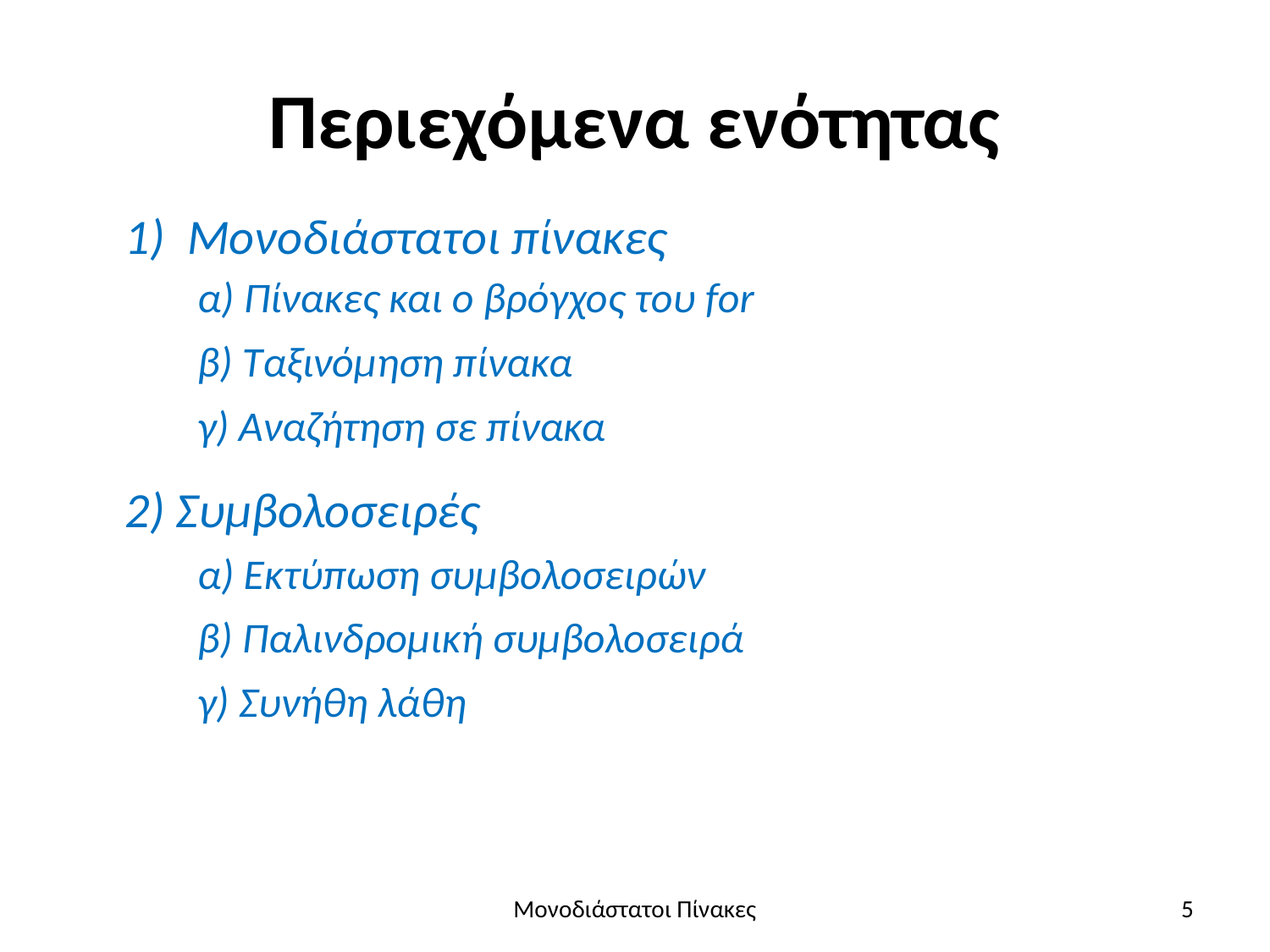

# Περιεχόμενα ενότητας
1)  Μονοδιάστατοι πίνακες
α) Πίνακες και ο βρόγχος του for
β) Ταξινόμηση πίνακα
γ) Αναζήτηση σε πίνακα
2) Συμβολοσειρές
α) Εκτύπωση συμβολοσειρών
β) Παλινδρομική συμβολοσειρά
γ) Συνήθη λάθη
Μονοδιάστατοι Πίνακες
5